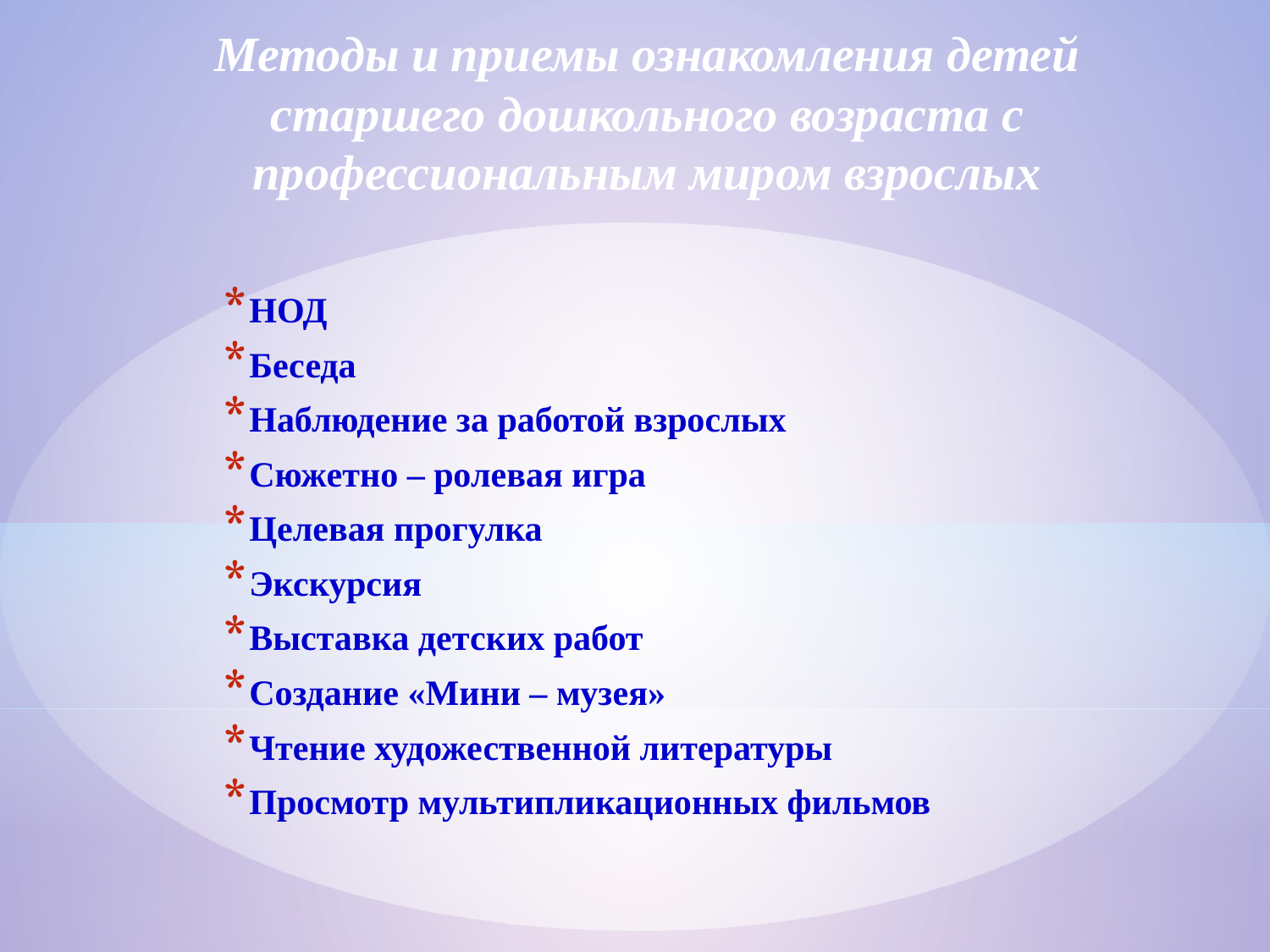

# Методы и приемы ознакомления детей старшего дошкольного возраста с профессиональным миром взрослых

НОД
Беседа
Наблюдение за работой взрослых
Сюжетно – ролевая игра
Целевая прогулка
Экскурсия
Выставка детских работ
Создание «Мини – музея»
Чтение художественной литературы
Просмотр мультипликационных фильмов